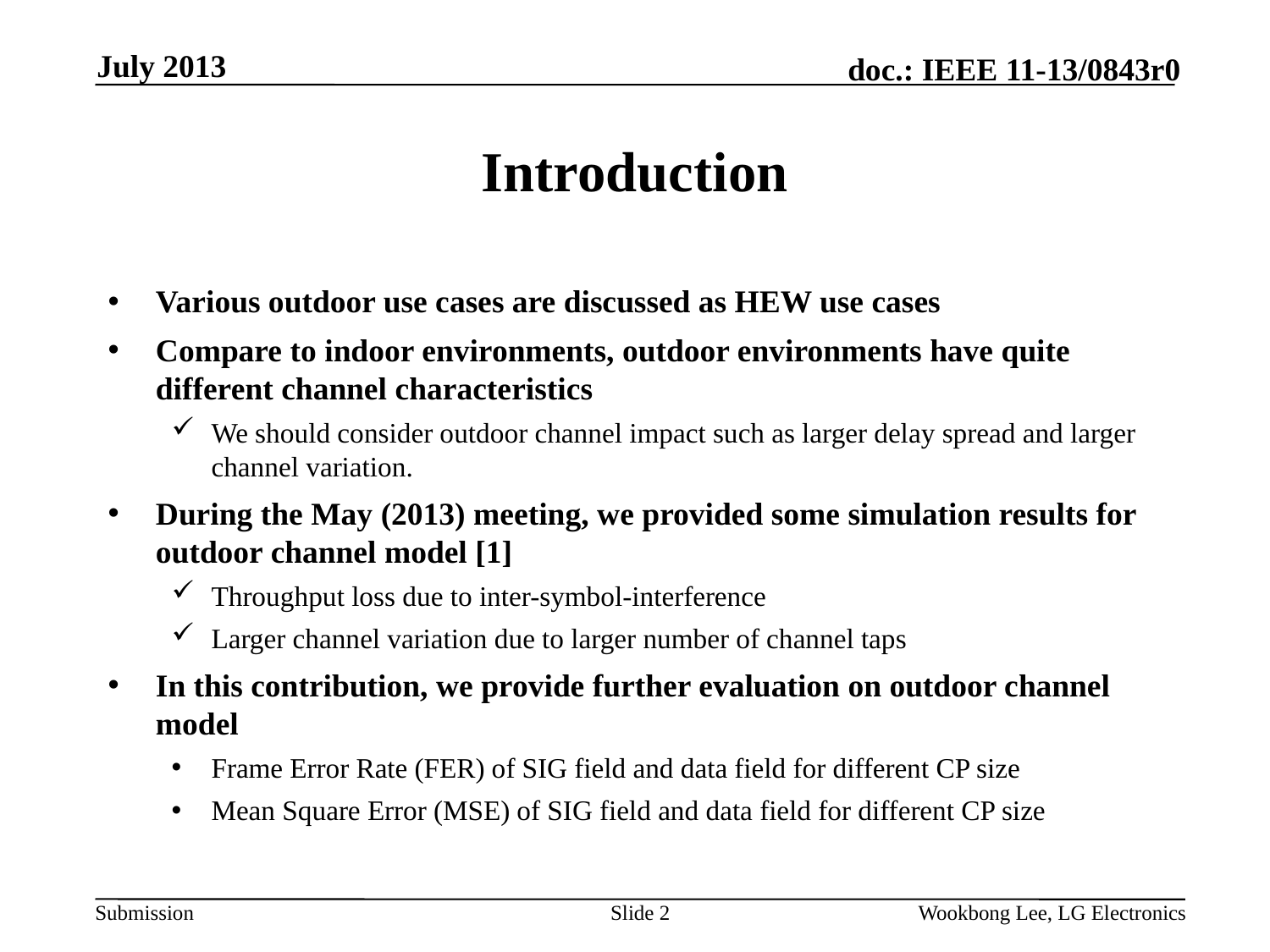

July 2013
# Introduction
Various outdoor use cases are discussed as HEW use cases
Compare to indoor environments, outdoor environments have quite different channel characteristics
We should consider outdoor channel impact such as larger delay spread and larger channel variation.
During the May (2013) meeting, we provided some simulation results for outdoor channel model [1]
Throughput loss due to inter-symbol-interference
Larger channel variation due to larger number of channel taps
In this contribution, we provide further evaluation on outdoor channel model
Frame Error Rate (FER) of SIG field and data field for different CP size
Mean Square Error (MSE) of SIG field and data field for different CP size
Slide 2
Wookbong Lee, LG Electronics